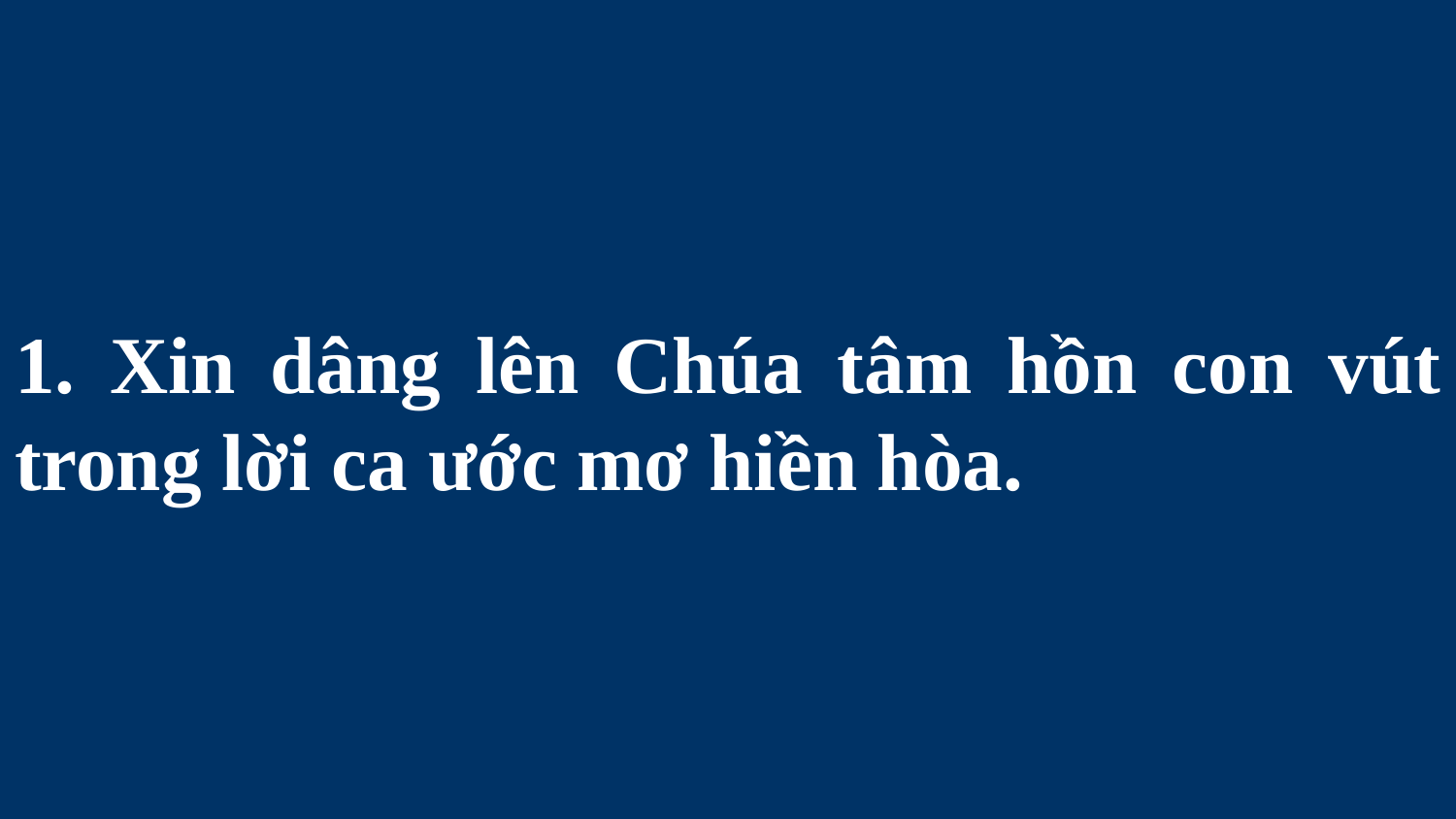

# 1. Xin dâng lên Chúa tâm hồn con vút trong lời ca ước mơ hiền hòa.